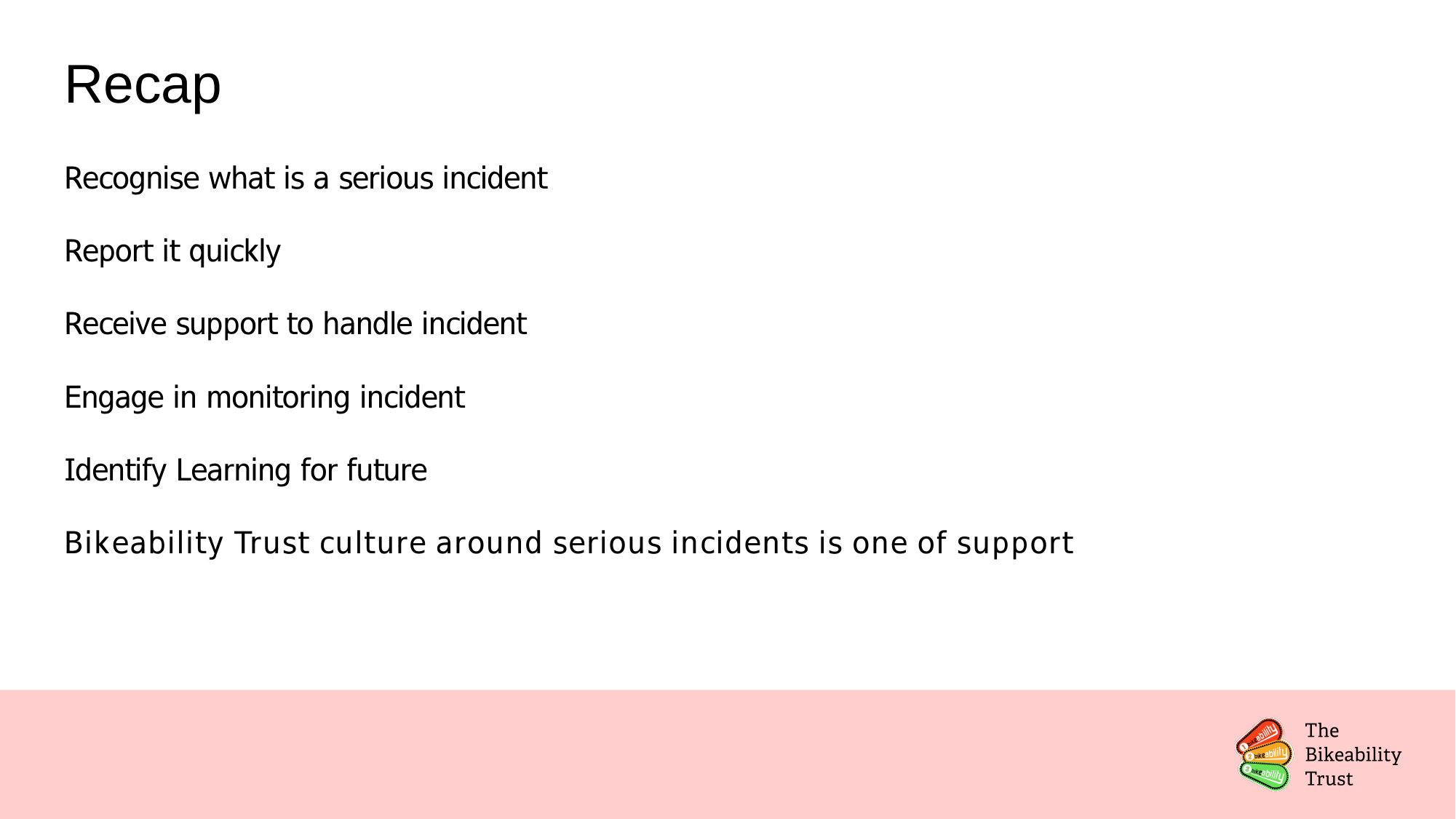

# Recap
Recognise what is a serious incident

Report it quickly

Receive support to handle incident

Engage in monitoring incident

Identify Learning for future

Bikeability Trust culture around serious incidents is one of support